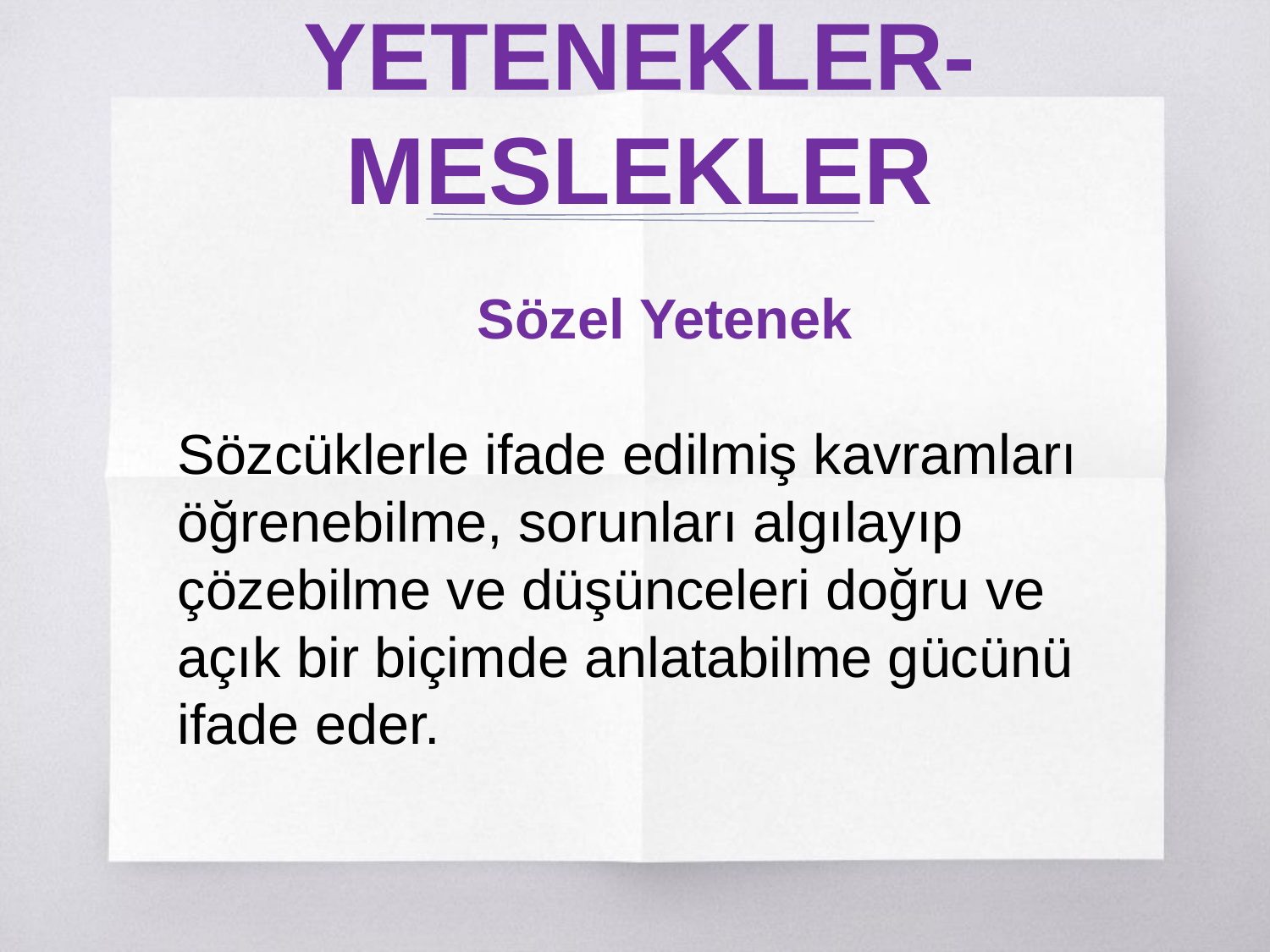

# YETENEKLER-MESLEKLER
Sözel Yetenek

Sözcüklerle ifade edilmiş kavramları öğrenebilme, sorunları algılayıp çözebilme ve düşünceleri doğru ve açık bir biçimde anlatabilme gücünü ifade eder.